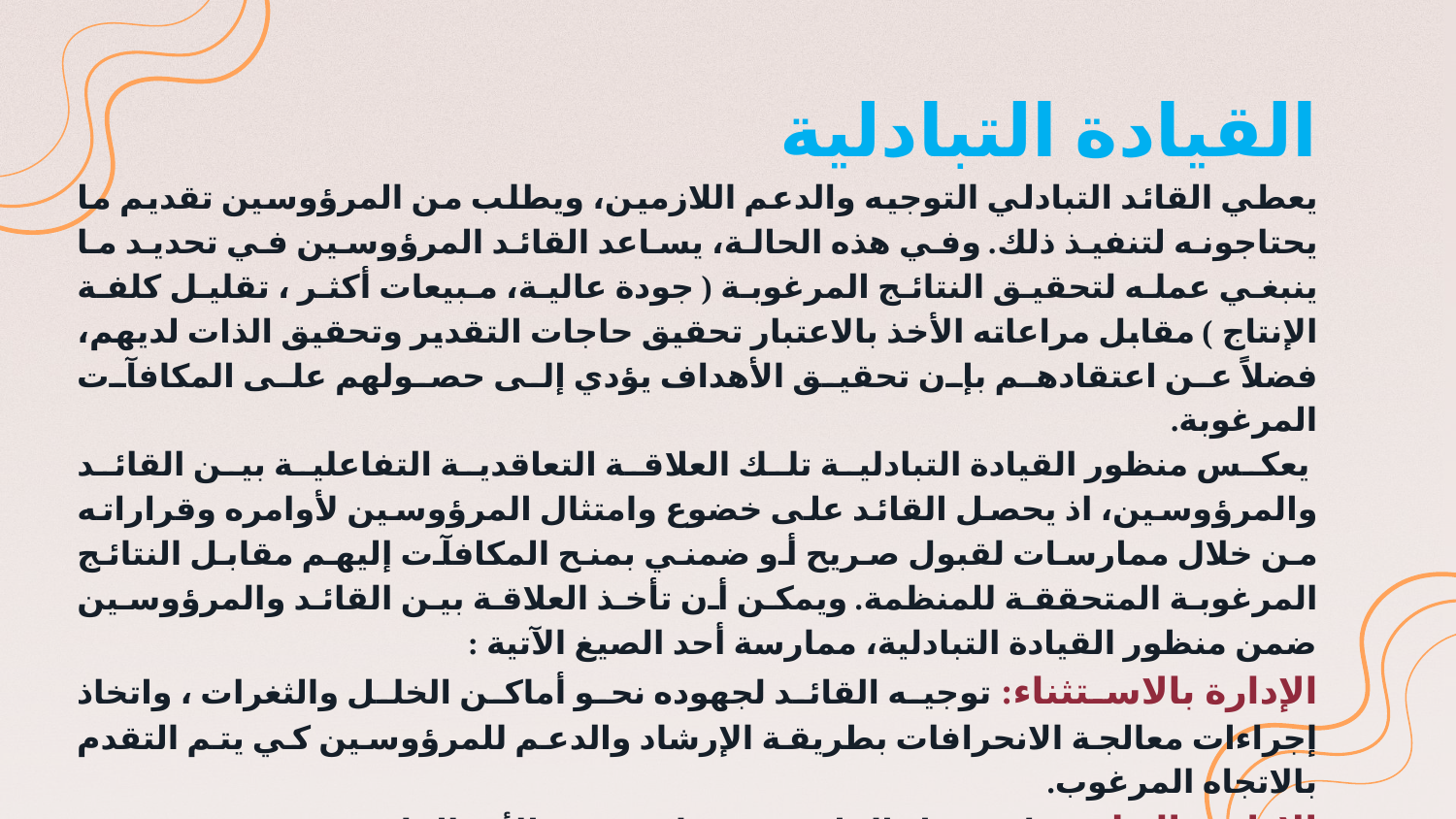

القيادة التبادلية
يعطي القائد التبادلي التوجيه والدعم اللازمين، ويطلب من المرؤوسين تقديم ما يحتاجونه لتنفيذ ذلك. وفي هذه الحالة، يساعد القائد المرؤوسين في تحديد ما ينبغي عمله لتحقيق النتائج المرغوبة ( جودة عالية، مبيعات أكثر ، تقليل كلفة الإنتاج ) مقابل مراعاته الأخذ بالاعتبار تحقيق حاجات التقدير وتحقيق الذات لديهم، فضلاً عن اعتقادهم بإن تحقيق الأهداف يؤدي إلى حصولهم على المكافآت المرغوبة.
 يعكس منظور القيادة التبادلية تلك العلاقة التعاقدية التفاعلية بين القائد والمرؤوسين، اذ يحصل القائد على خضوع وامتثال المرؤوسين لأوامره وقراراته من خلال ممارسات لقبول صريح أو ضمني بمنح المكافآت إليهم مقابل النتائج المرغوبة المتحققة للمنظمة. ويمكن أن تأخذ العلاقة بين القائد والمرؤوسين ضمن منظور القيادة التبادلية، ممارسة أحد الصيغ الآتية :
الإدارة بالاستثناء: توجيه القائد لجهوده نحو أماكن الخلل والثغرات ، واتخاذ إجراءات معالجة الانحرافات بطريقة الإرشاد والدعم للمرؤوسين كي يتم التقدم بالاتجاه المرغوب.
الإدارة بالنتائج : استمرار القائد في متابعة بيئة الأعمال لمعرفة قضية تحقيق النتائج المحددة في الخطط ، والبحث عن الانحرافات الموجودة فيها ، واتخاذ الإجراءات التصحيحية اللازمة.
 الادارة بالمكافآت : يقوم القائد بإعداد وتصميم منظومة مكافآت رسمية موضحة فيها الأهداف المتوقعة والعوائد المتحققة للمرؤوسين في ضوء تحقيق النجاح في الأداء التنظيمي